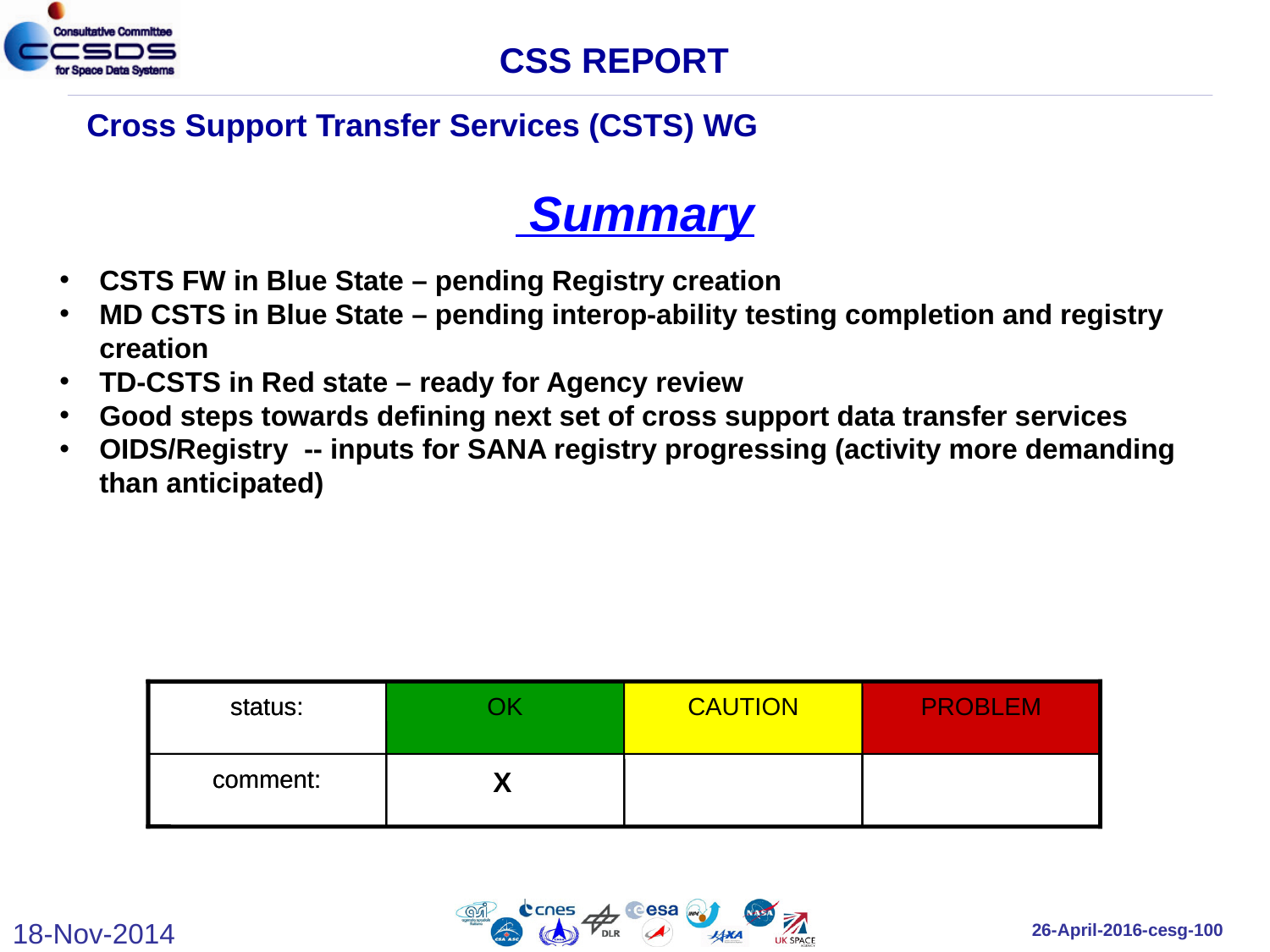

CSS REPORT

Cross Support Transfer Services (CSTS) WG

 Summary

CSTS FW in Blue State – pending Registry creation
MD CSTS in Blue State – pending interop-ability testing completion and registry creation
TD-CSTS in Red state – ready for Agency review
Good steps towards defining next set of cross support data transfer services
OIDS/Registry  -- inputs for SANA registry progressing (activity more demanding than anticipated)

status:
status:
OK
OK
CAUTION
CAUTION
PROBLEM
PROBLEM

comment:
comment:
X

18-Nov-2014